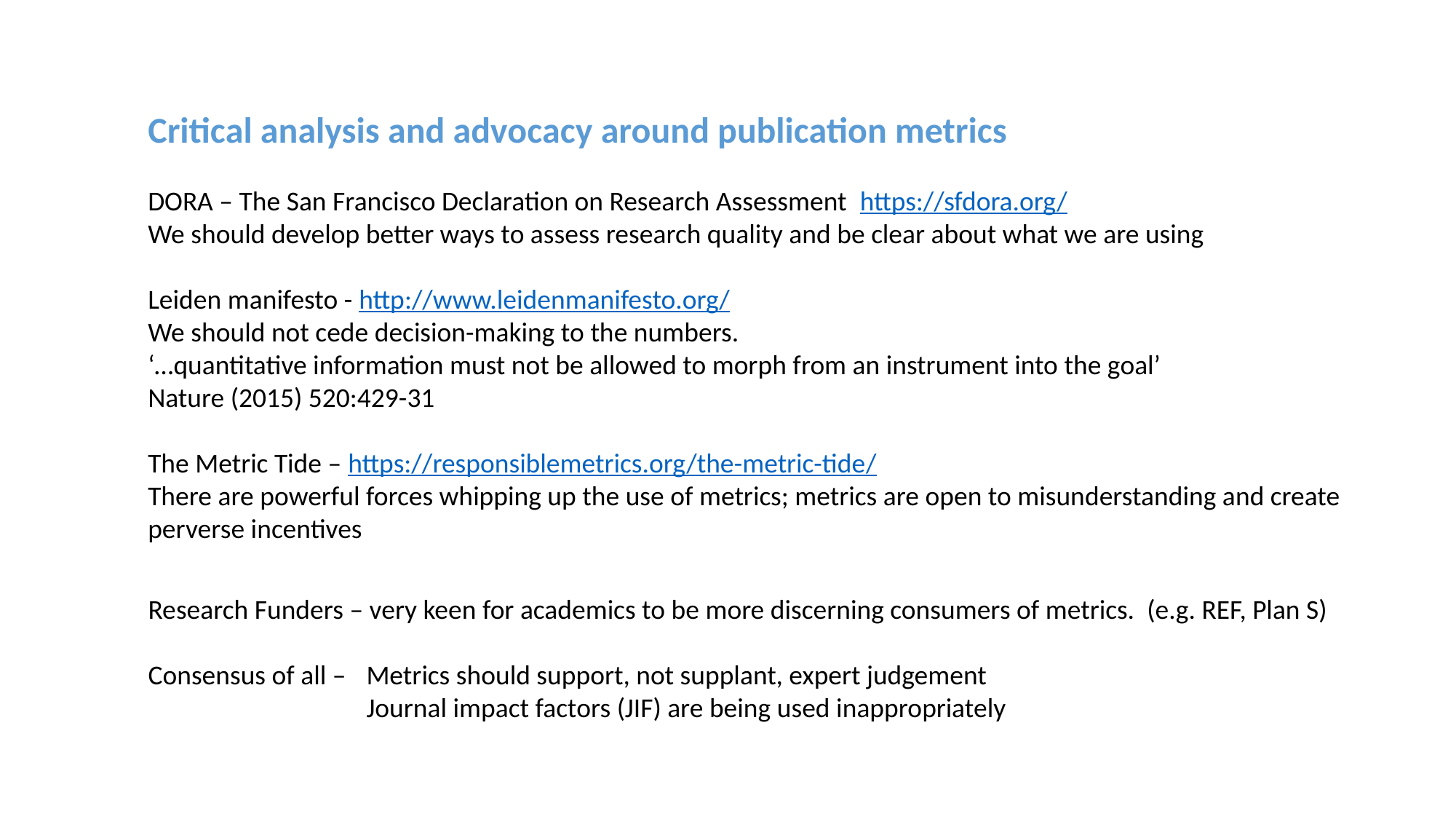

Critical analysis and advocacy around publication metrics

DORA – The San Francisco Declaration on Research Assessment  https://sfdora.org/
We should develop better ways to assess research quality and be clear about what we are using

Leiden manifesto - http://www.leidenmanifesto.org/
We should not cede decision-making to the numbers.
‘…quantitative information must not be allowed to morph from an instrument into the goal’
Nature (2015) 520:429-31

The Metric Tide – https://responsiblemetrics.org/the-metric-tide/
There are powerful forces whipping up the use of metrics; metrics are open to misunderstanding and create perverse incentives

Research Funders – very keen for academics to be more discerning consumers of metrics.  (e.g. REF, Plan S)

Consensus of all – 	Metrics should support, not supplant, expert judgement
		Journal impact factors (JIF) are being used inappropriately